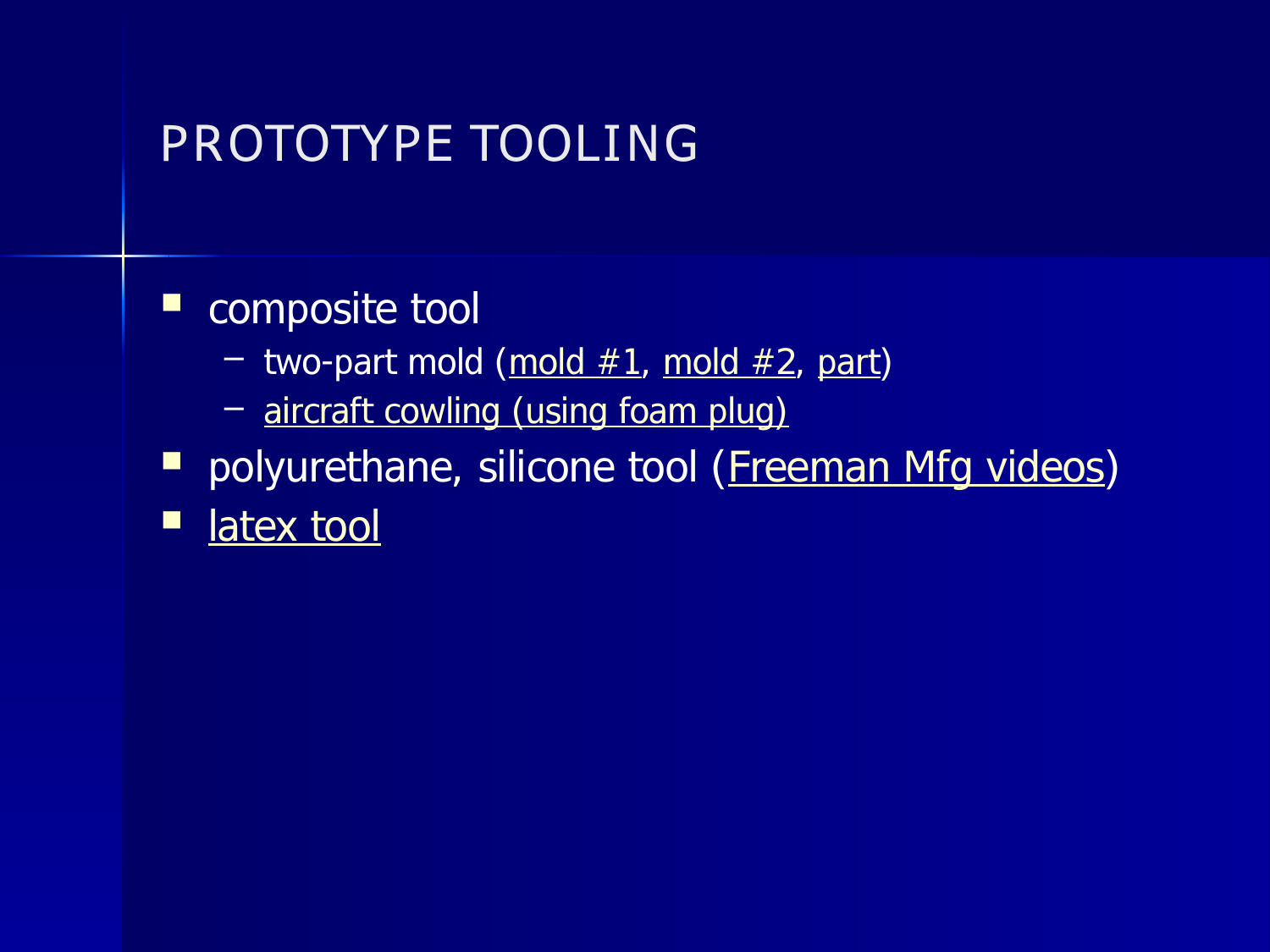

# PROTOTYPE TOOLING
composite tool
two-part mold (mold #1, mold #2, part)
aircraft cowling (using foam plug)
polyurethane, silicone tool (Freeman Mfg videos)
latex tool